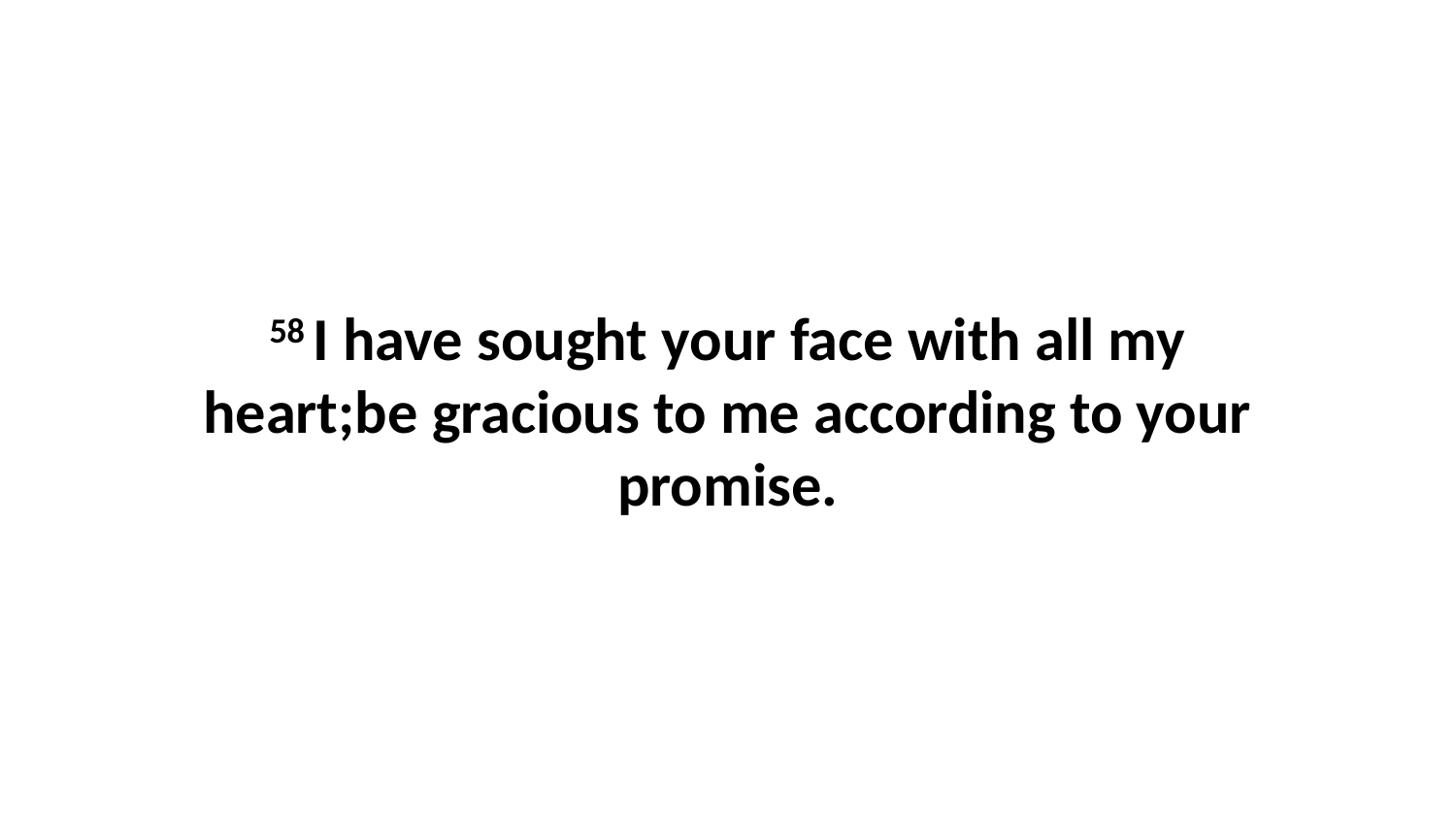

58 I have sought your face with all my heart;be gracious to me according to your promise.